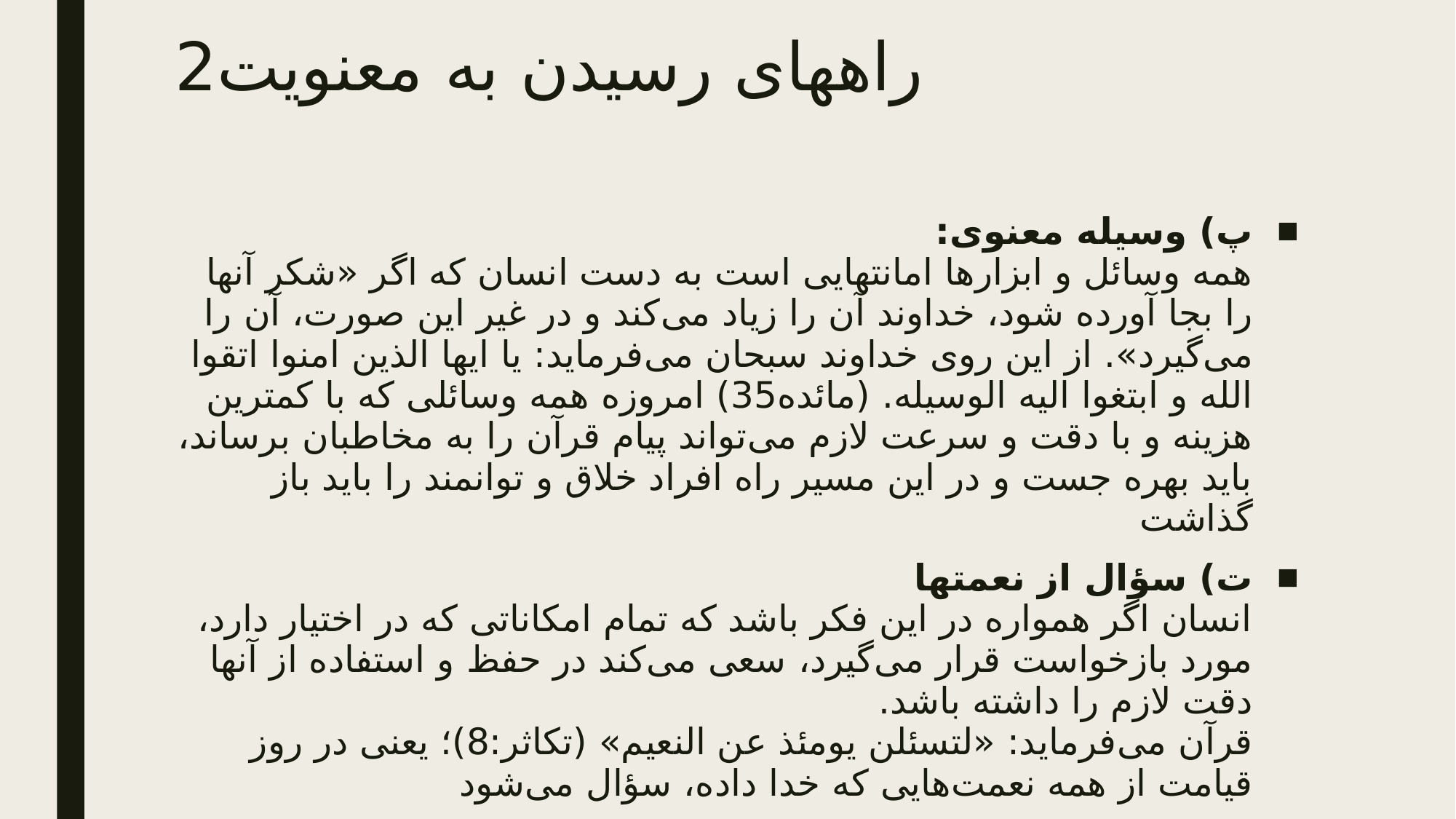

# راههای رسیدن به معنویت2
پ) وسیله معنوی:
همه وسائل و ابزارها امانتهایی است به دست انسان که اگر «شکر آنها را بجا آورده شود، خداوند آن را زیاد می‌کند و در غیر این صورت، آن را می‌گیرد». از این روی خداوند سبحان می‌فرماید: یا ایها الذین امنوا اتقوا الله و ابتغوا الیه الوسیله. (مائده35) امروزه همه وسائلی که با کمترین هزینه و با دقت و سرعت لازم می‌تواند پیام قرآن را به مخاطبان برساند، باید بهره جست و در این مسیر راه افراد خلاق و توانمند را باید باز گذاشت
ت) سؤال از نعمتها
انسان اگر همواره در این فکر باشد که تمام امکاناتی که در اختیار دارد، مورد بازخواست قرار می‌گیرد، سعی می‌کند در حفظ و استفاده از آنها دقت لازم را داشته باشد.
قرآن می‌فرماید: «لتسئلن یومئذ عن النعیم» (تکاثر:8)؛ یعنی در روز قیامت از همه نعمت‌هایی که خدا داده، سؤال می‌شود